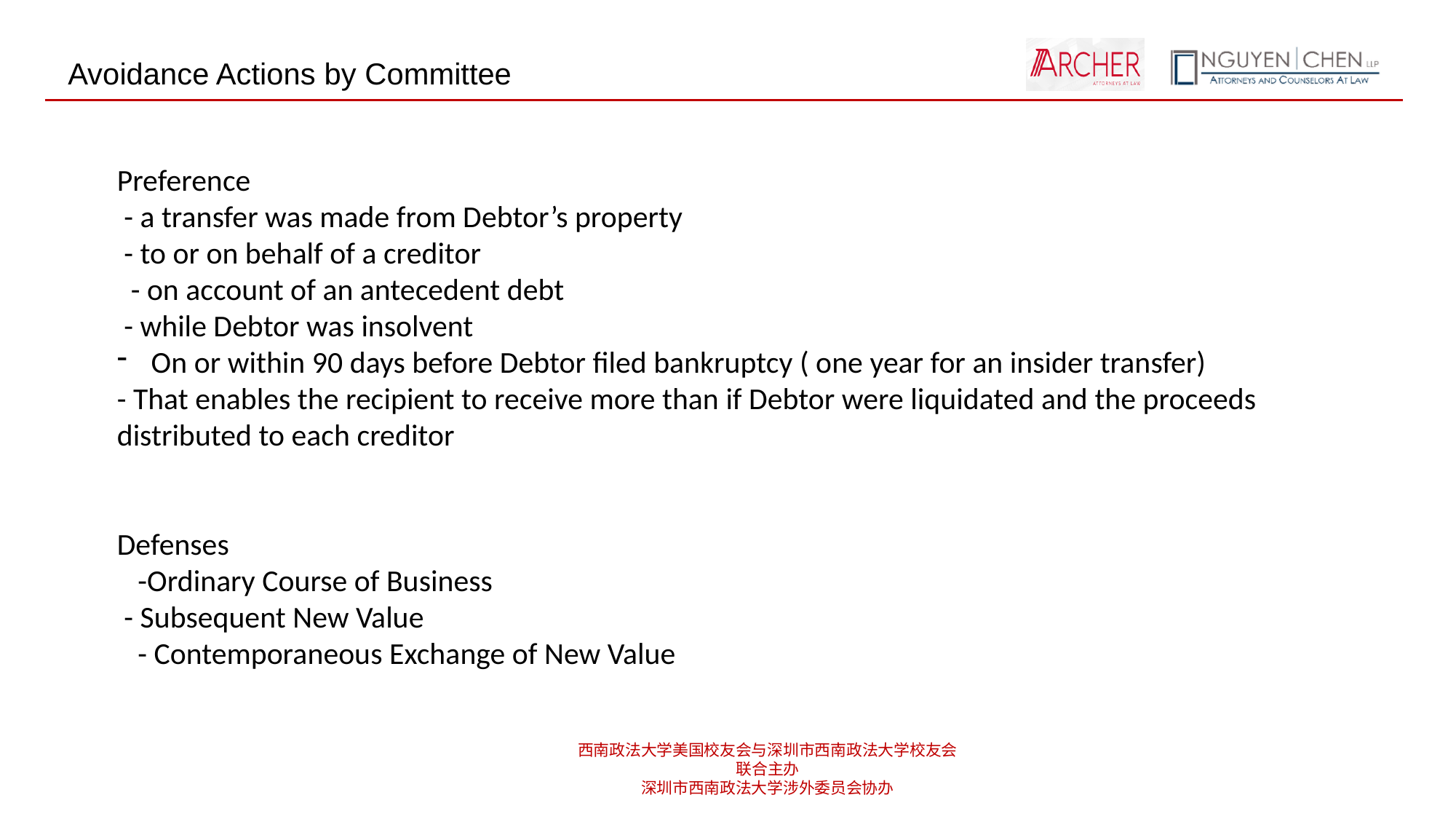

Avoidance Actions by Committee
Preference
 - a transfer was made from Debtor’s property
 - to or on behalf of a creditor
  - on account of an antecedent debt
 - while Debtor was insolvent
On or within 90 days before Debtor filed bankruptcy ( one year for an insider transfer)
- That enables the recipient to receive more than if Debtor were liquidated and the proceeds distributed to each creditor

Defenses
   -Ordinary Course of Business
 - Subsequent New Value
   - Contemporaneous Exchange of New Value